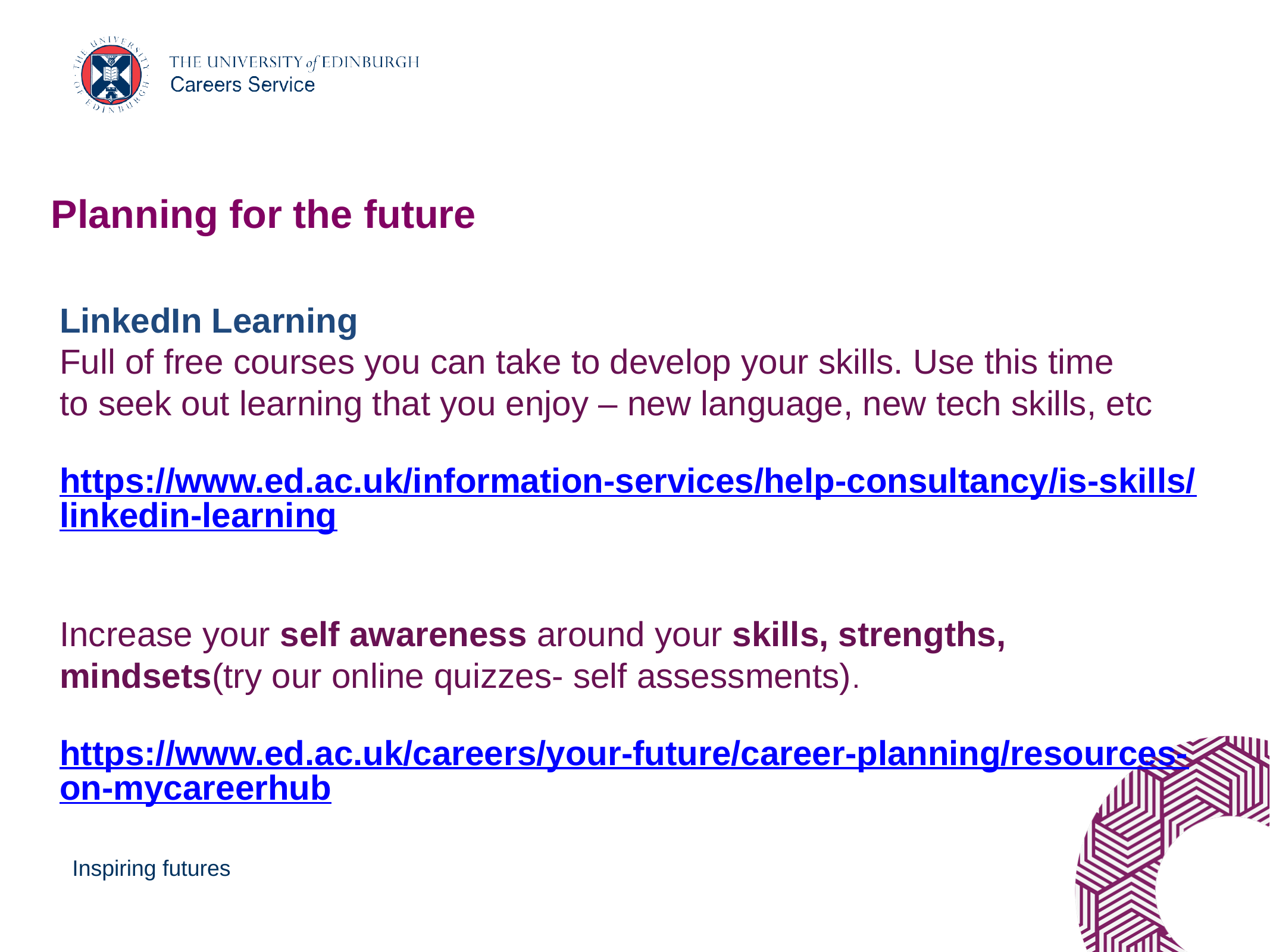

# Planning for the future
LinkedIn Learning
Full of free courses you can take to develop your skills. Use this time to seek out learning that you enjoy – new language, new tech skills, etc

https://www.ed.ac.uk/information-services/help-consultancy/is-skills/linkedin-learning

Increase your self awareness around your skills, strengths, mindsets(try our online quizzes- self assessments).

https://www.ed.ac.uk/careers/your-future/career-planning/resources-on-mycareerhub